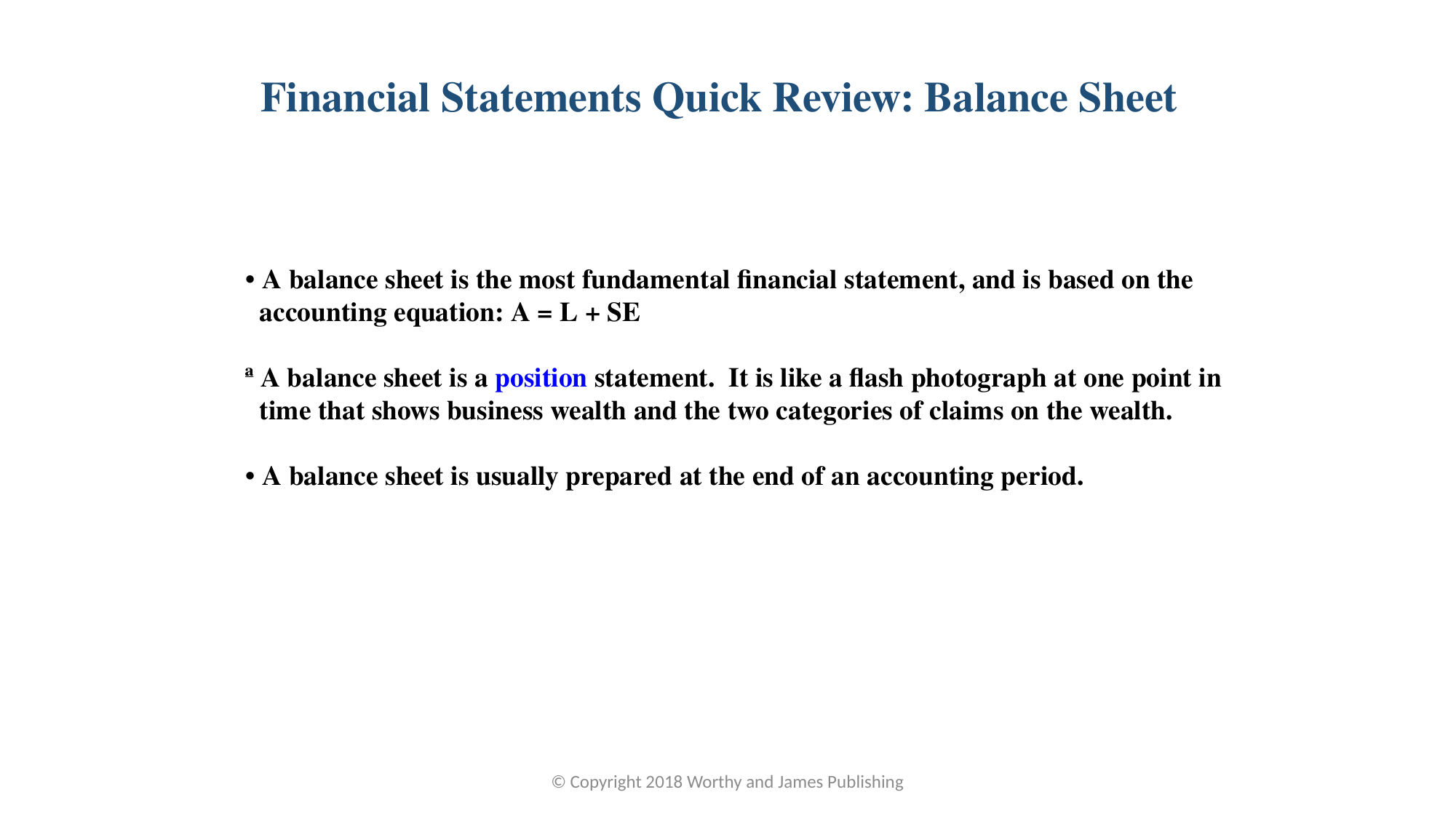

Financial Statements Quick Review: Balance Sheet
• A balance sheet is the most fundamental financial statement, and is based on the
  accounting equation: A = L + SE

ª A balance sheet is a position statement.  It is like a flash photograph at one point in
  time that shows business wealth and the two categories of claims on the wealth.

• A balance sheet is usually prepared at the end of an accounting period.
© Copyright 2018 Worthy and James Publishing